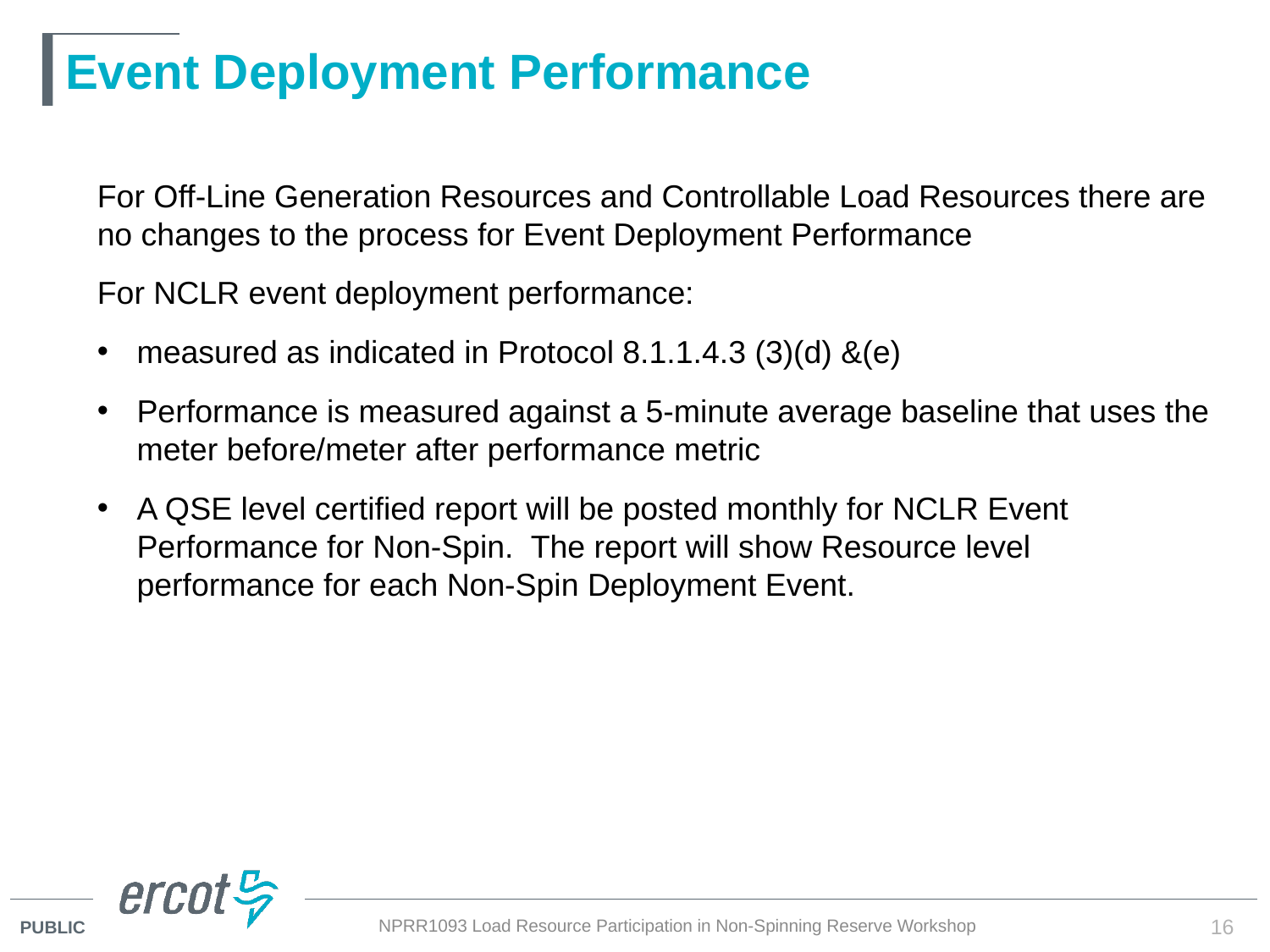

# Event Deployment Performance
For Off-Line Generation Resources and Controllable Load Resources there are no changes to the process for Event Deployment Performance
For NCLR event deployment performance:
measured as indicated in Protocol 8.1.1.4.3 (3)(d) &(e)
Performance is measured against a 5-minute average baseline that uses the meter before/meter after performance metric
A QSE level certified report will be posted monthly for NCLR Event Performance for Non-Spin.  The report will show Resource level performance for each Non-Spin Deployment Event.

NPRR1093 Load Resource Participation in Non-Spinning Reserve Workshop
16